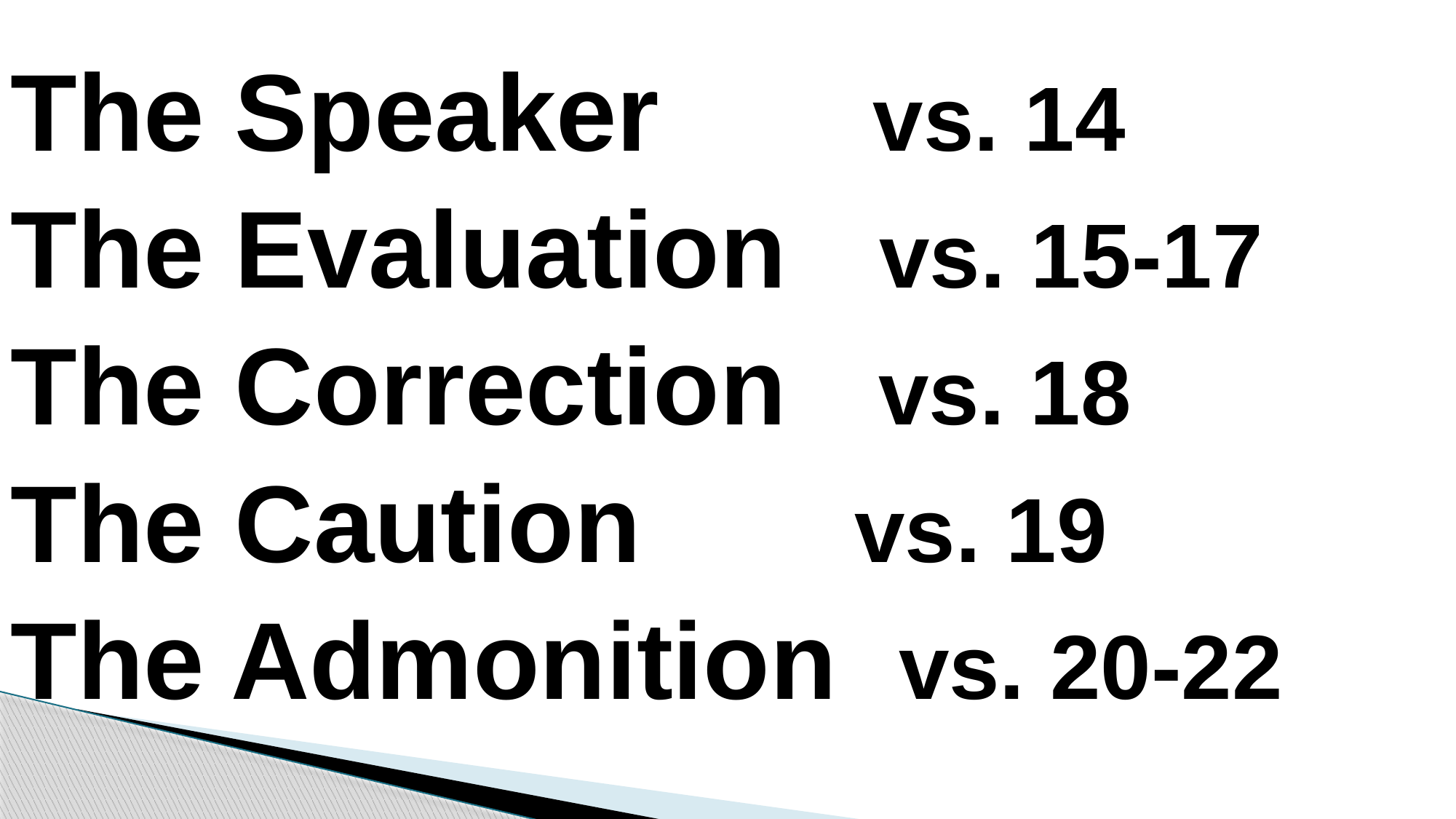

The Speaker       vs. 14
The Evaluation   vs. 15-17
The Correction   vs. 18
The Caution       vs. 19
The Admonition  vs. 20-22